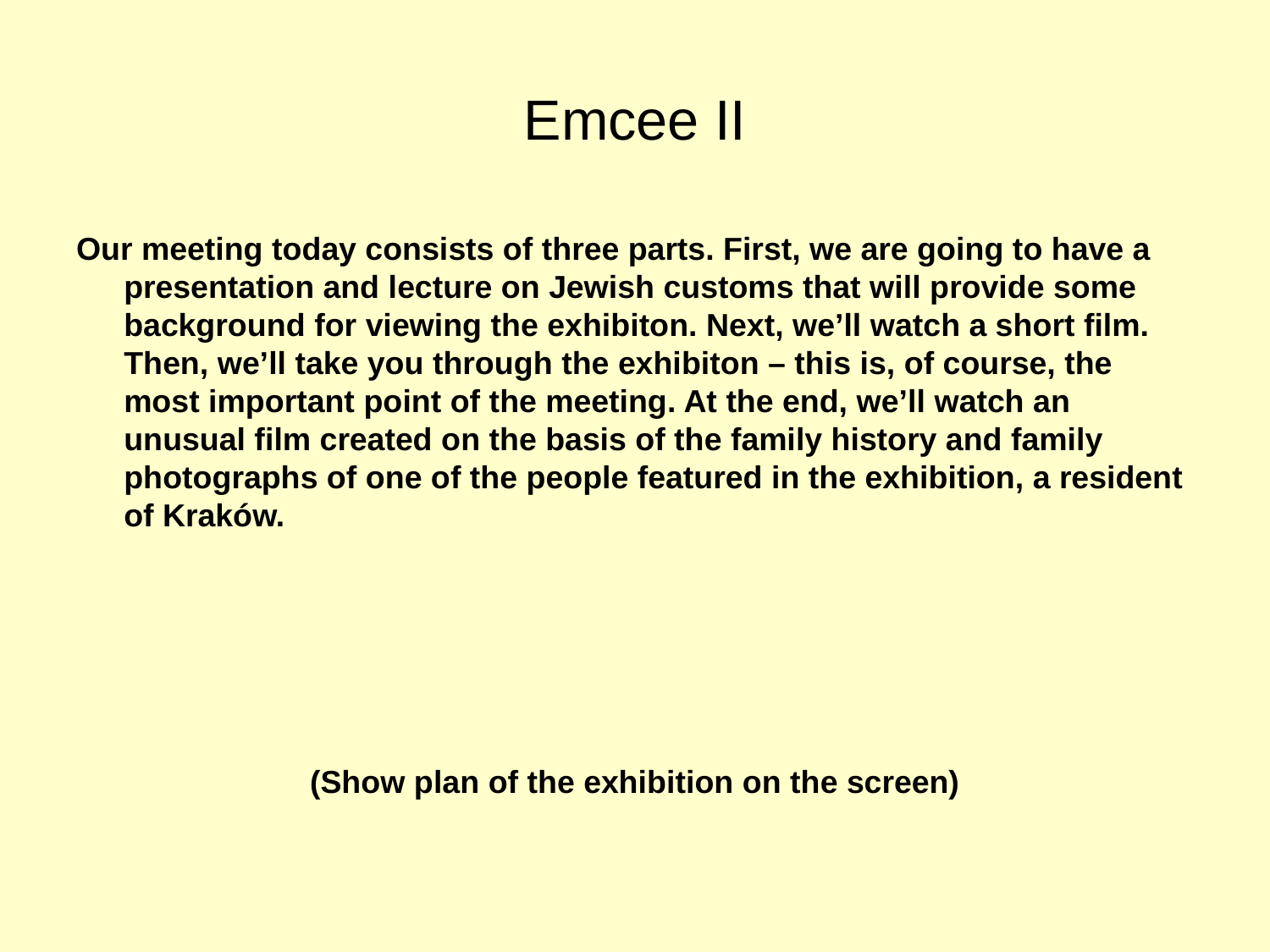

# Emcee II
Our meeting today consists of three parts. First, we are going to have a presentation and lecture on Jewish customs that will provide some background for viewing the exhibiton. Next, we’ll watch a short film. Then, we’ll take you through the exhibiton – this is, of course, the most important point of the meeting. At the end, we’ll watch an unusual film created on the basis of the family history and family photographs of one of the people featured in the exhibition, a resident of Kraków.

(Show plan of the exhibition on the screen)